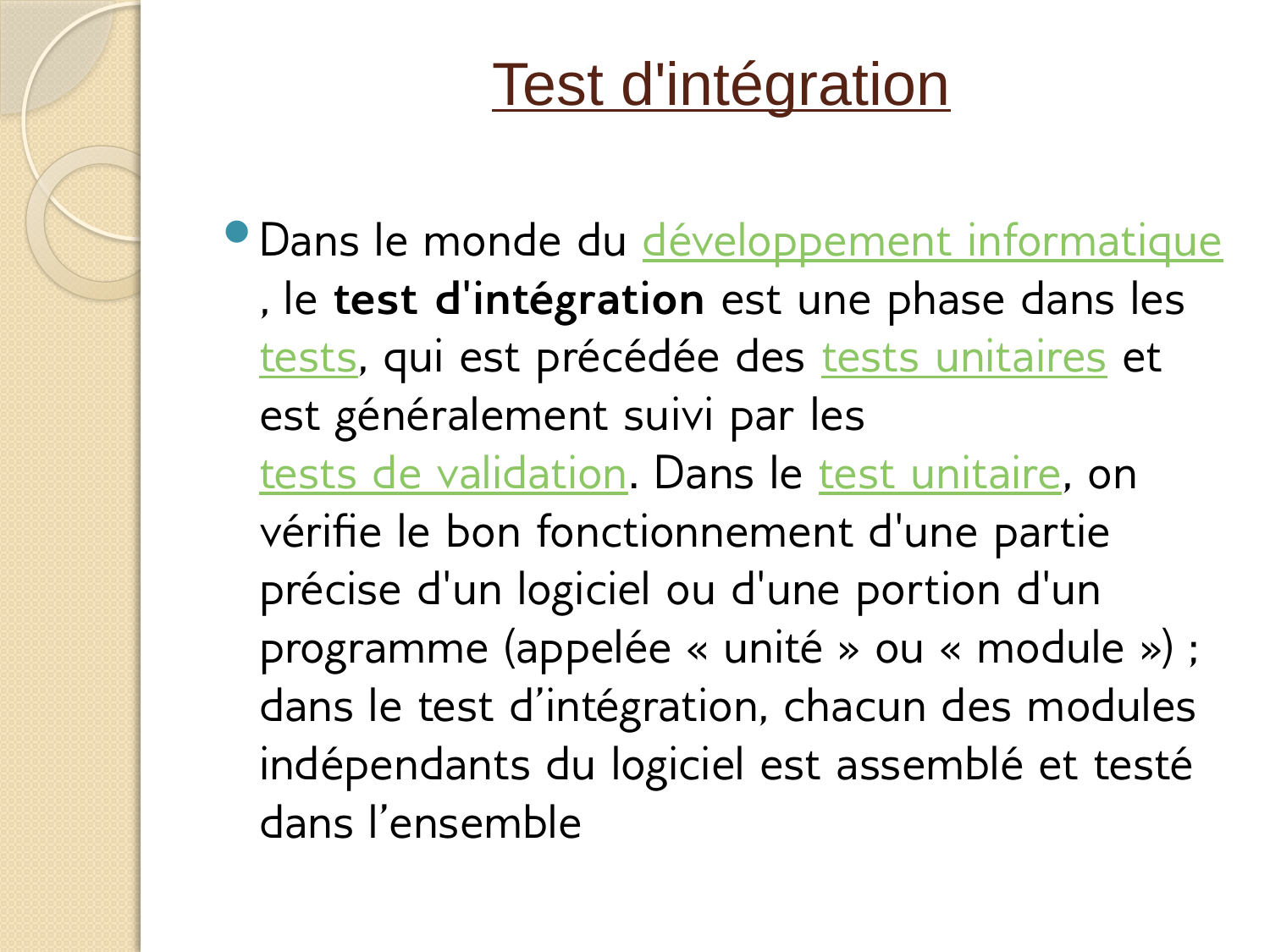

# Test d'intégration
Dans le monde du développement informatique, le test d'intégration est une phase dans les tests, qui est précédée des tests unitaires et est généralement suivi par les tests de validation. Dans le test unitaire, on vérifie le bon fonctionnement d'une partie précise d'un logiciel ou d'une portion d'un programme (appelée « unité » ou « module ») ; dans le test d’intégration, chacun des modules indépendants du logiciel est assemblé et testé dans l’ensemble